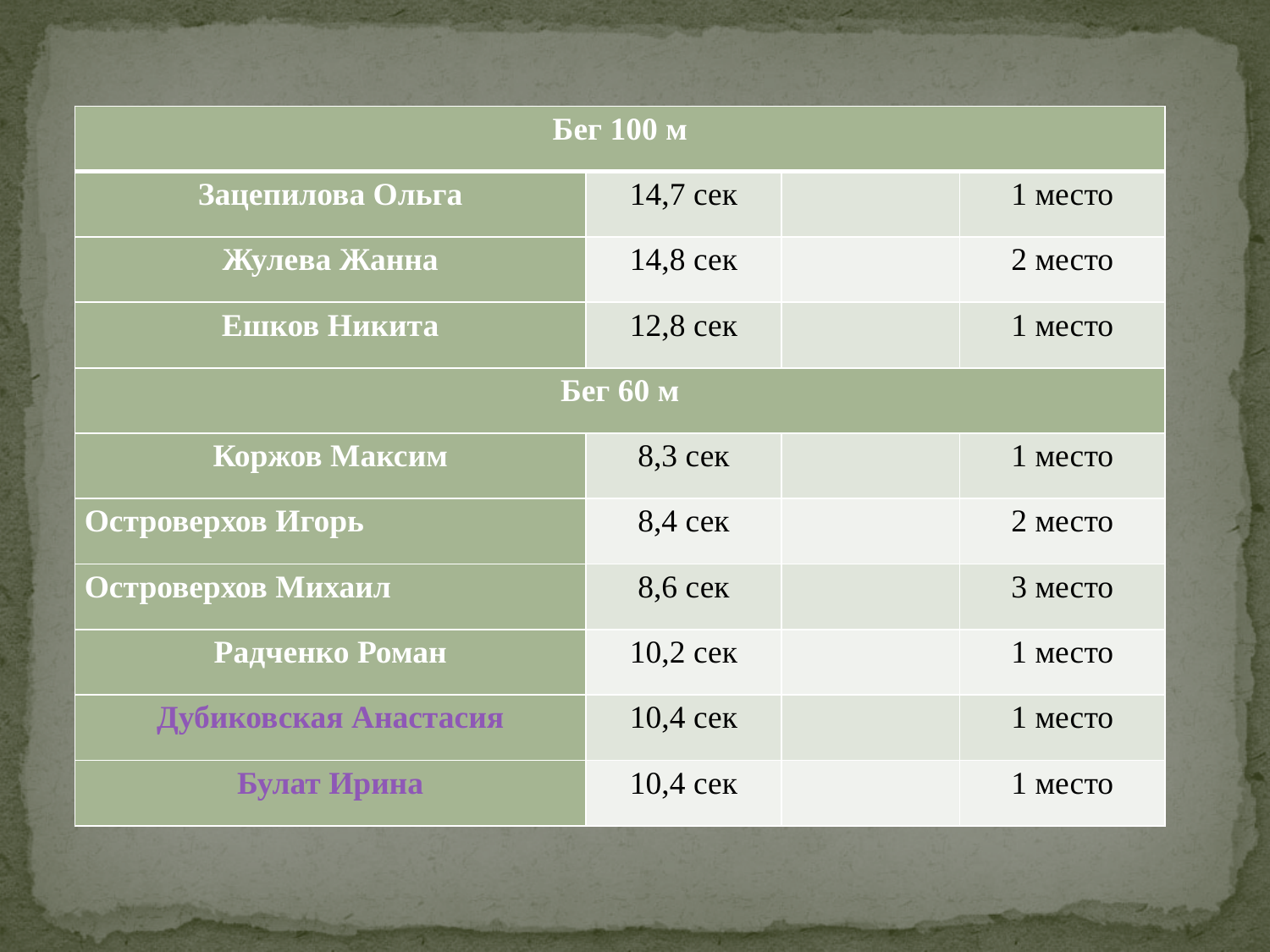

| Бег 100 м |  |  |  |
| --- | --- | --- | --- |
| Зацепилова Ольга | 14,7 сек |  | 1 место |
| Жулева Жанна | 14,8 сек |  | 2 место |
| Ешков Никита | 12,8 сек |  | 1 место |
| Бег 60 м |  |  |  |
| Коржов Максим | 8,3 сек |  | 1 место |
| Островерхов Игорь | 8,4 сек |  | 2 место |
| Островерхов Михаил | 8,6 сек |  | 3 место |
| Радченко Роман | 10,2 сек |  | 1 место |
| Дубиковская Анастасия | 10,4 сек |  | 1 место |
| Булат Ирина | 10,4 сек |  | 1 место |